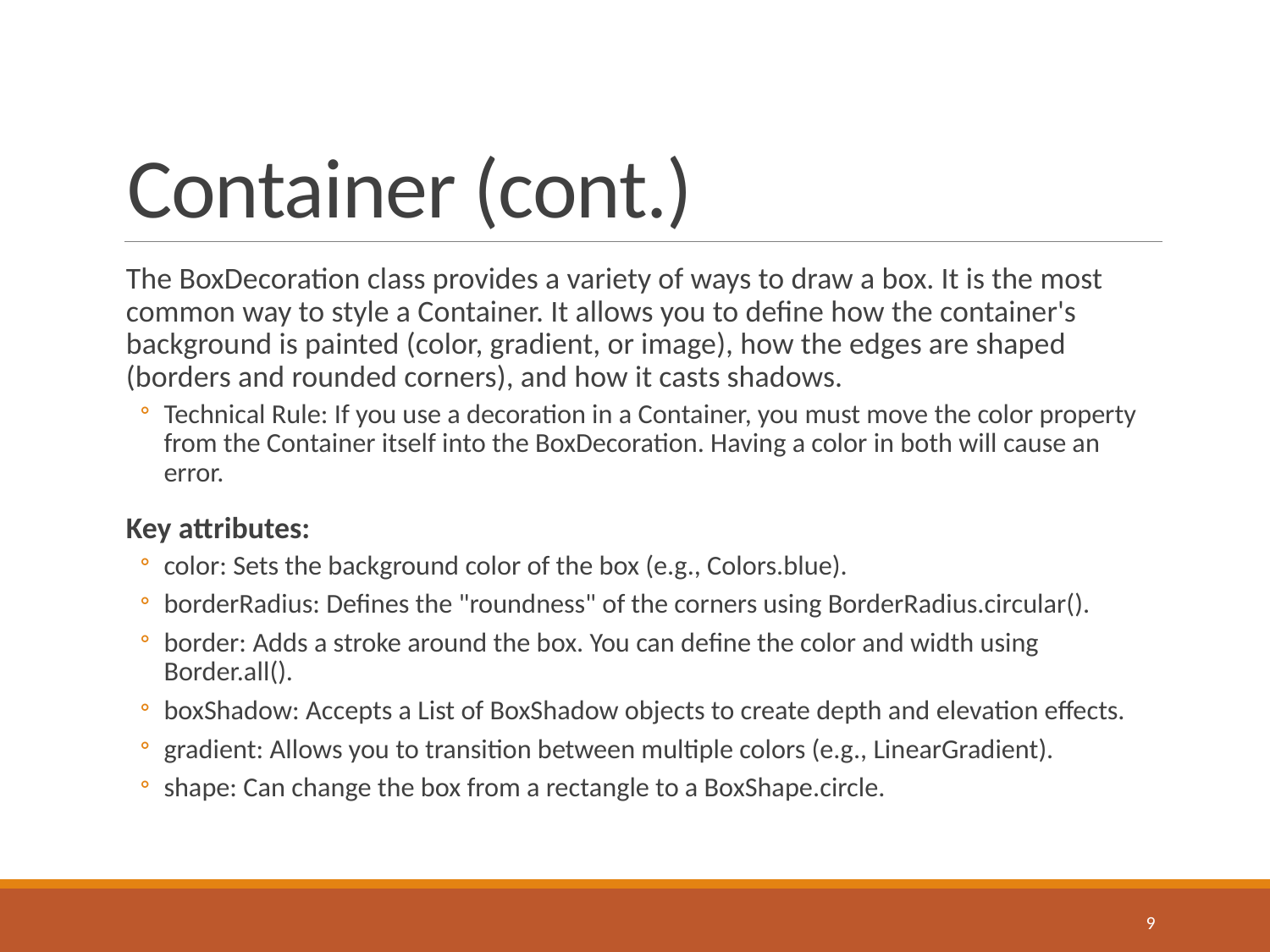

# Container (cont.)
The BoxDecoration class provides a variety of ways to draw a box. It is the most common way to style a Container. It allows you to define how the container's background is painted (color, gradient, or image), how the edges are shaped (borders and rounded corners), and how it casts shadows.
Technical Rule: If you use a decoration in a Container, you must move the color property from the Container itself into the BoxDecoration. Having a color in both will cause an error.
Key attributes:
color: Sets the background color of the box (e.g., Colors.blue).
borderRadius: Defines the "roundness" of the corners using BorderRadius.circular().
border: Adds a stroke around the box. You can define the color and width using Border.all().
boxShadow: Accepts a List of BoxShadow objects to create depth and elevation effects.
gradient: Allows you to transition between multiple colors (e.g., LinearGradient).
shape: Can change the box from a rectangle to a BoxShape.circle.
9